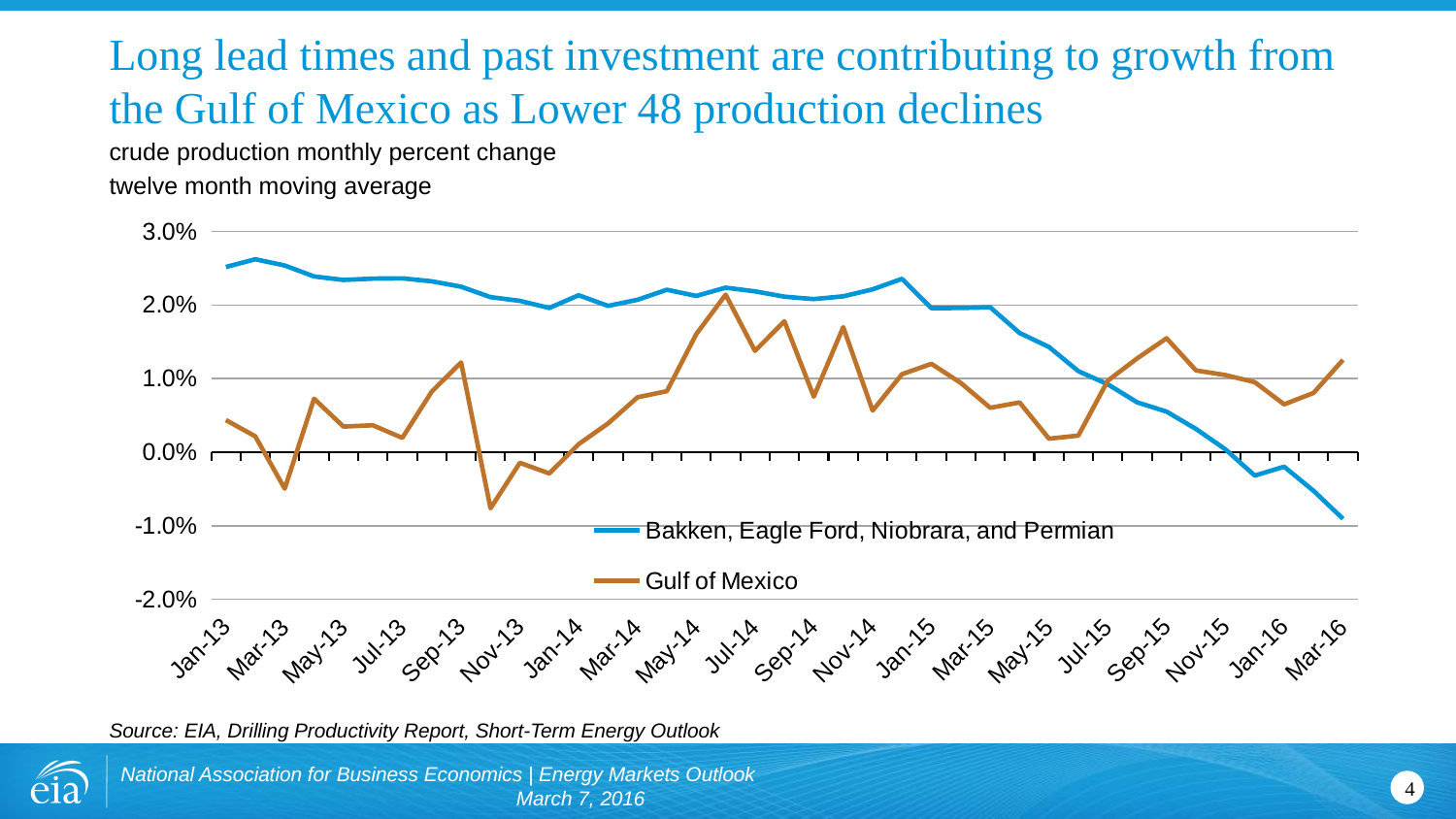

# Long lead times and past investment are contributing to growth from the Gulf of Mexico as Lower 48 production declines
crude production monthly percent change
twelve month moving average

### Chart

| Category | Bakken, Eagle Ford, Niobrara, and Permian | Gulf of Mexico |
|---|---|---|
| 42430 | -0.009045827082125294 | 0.012539767390141945 |
| 42401 | -0.005256506462507342 | 0.00804435276074375 |
| 42370 | -0.0019782199179354345 | 0.006495331102095149 |
| 42339 | -0.0031849145823312683 | 0.009512559121177202 |
| 42309 | 0.0003837040706653379 | 0.01047345927165369 |
| 42278 | 0.0031612286017670688 | 0.011111536009171011 |
| 42248 | 0.005511772827639381 | 0.015478347592342298 |
| 42217 | 0.006769913381846858 | 0.01274421914467531 |
| 42186 | 0.009225217131826299 | 0.009713326653274198 |
| 42156 | 0.01100572121927688 | 0.0022574479010372315 |
| 42125 | 0.014294558058957851 | 0.00183657801739374 |
| 42095 | 0.01619388286736741 | 0.0067528818630265925 |
| 42064 | 0.01968447602950908 | 0.0060351179076153045 |
| 42036 | 0.019593066161889428 | 0.009414107556934392 |
| 42005 | 0.019568855252557683 | 0.012004403722536841 |
| 41974 | 0.02354697142332614 | 0.010591739550686818 |
| 41944 | 0.022122658516786853 | 0.005649007607496916 |
| 41913 | 0.02117807328250208 | 0.016990418795640366 |
| 41883 | 0.02079999874140089 | 0.007552216874647605 |
| 41852 | 0.02112860177588982 | 0.017789064971273194 |
| 41821 | 0.02185180763221382 | 0.013764514502643618 |
| 41791 | 0.022350211781443696 | 0.02139873328556478 |
| 41760 | 0.021233231766387233 | 0.016032828731515385 |
| 41730 | 0.022070027371448902 | 0.008288033359497978 |
| 41699 | 0.020707798381634373 | 0.007459569097390373 |
| 41671 | 0.01987371489140068 | 0.0039029941156813186 |
| 41640 | 0.021320048216705672 | 0.0010926948805392578 |
| 41609 | 0.019596960223362297 | -0.002901342770084192 |
| 41579 | 0.02055853539589722 | -0.0014523826826977153 |
| 41548 | 0.02106488775254638 | -0.007635131645687826 |
| 41518 | 0.02248668138775579 | 0.012188312634904172 |
| 41487 | 0.02321746679074437 | 0.008219414131052974 |
| 41456 | 0.023622853629314943 | 0.0019474071478327304 |
| 41426 | 0.023578705768956404 | 0.0036566611034583307 |
| 41395 | 0.023401997631636445 | 0.0034748595499167847 |
| 41365 | 0.023874022701148145 | 0.007261641313434171 |
| 41334 | 0.025366128326138316 | -0.0049590193585763625 |
| 41306 | 0.026210065021916074 | 0.0021440833199215157 |
| 41275 | 0.02515762430620802 | 0.004366721010367808 |
Source: EIA, Drilling Productivity Report, Short-Term Energy Outlook
National Association for Business Economics | Energy Markets Outlook                                                                                       March 7, 2016
4